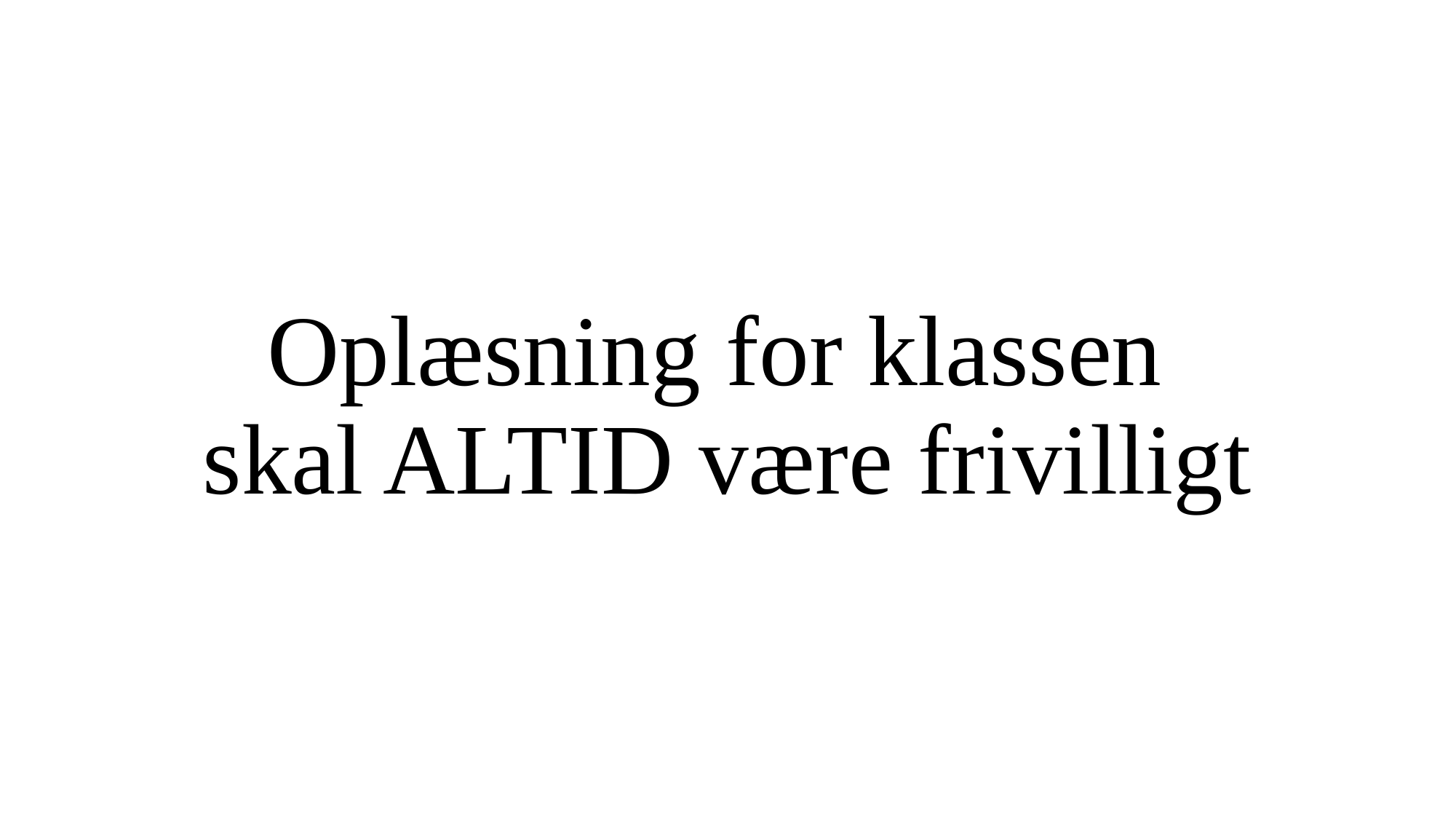

# Oplæsning for klassen skal ALTID være frivilligt